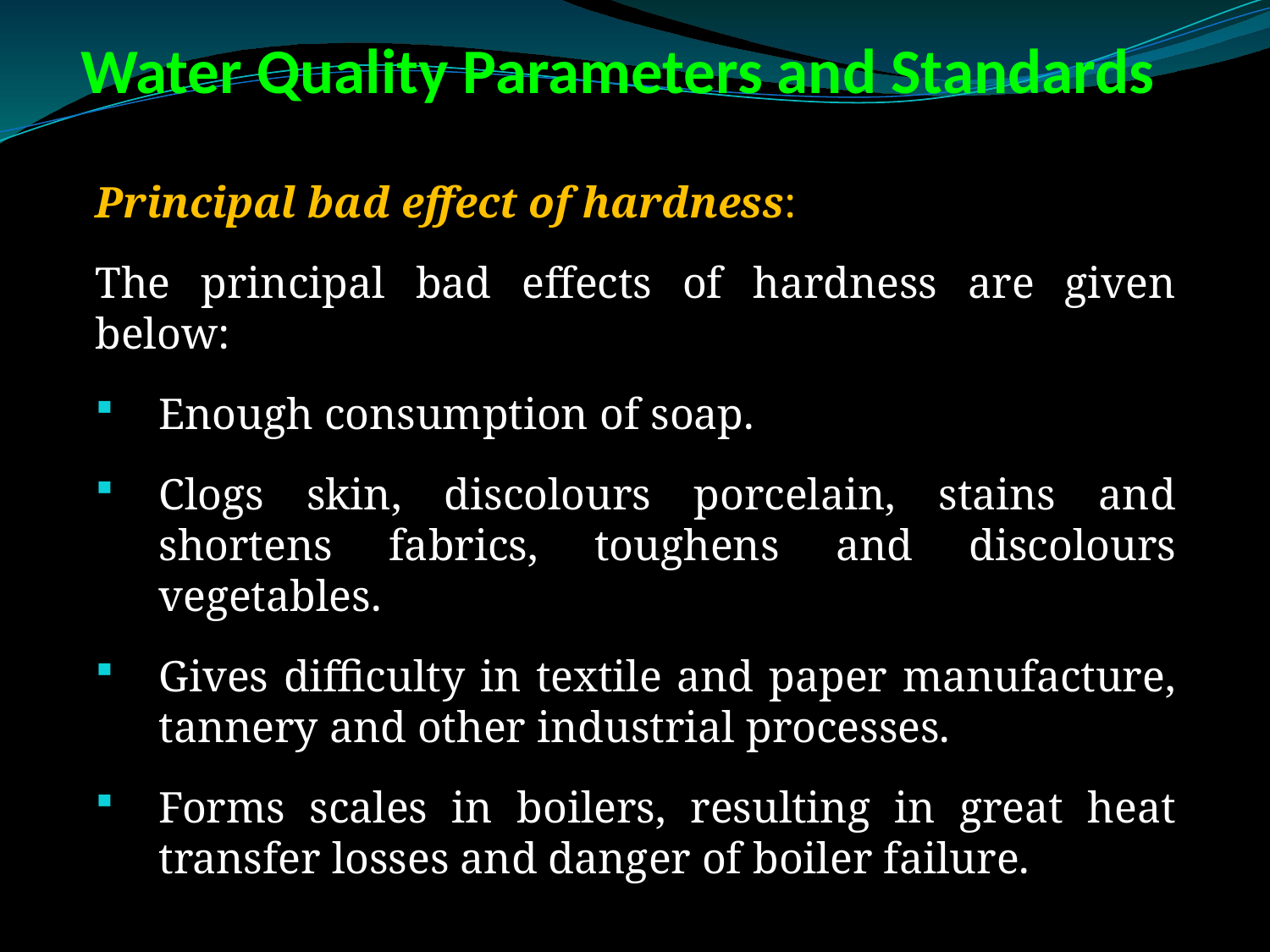

# Water Quality Parameters and Standards
Principal bad effect of hardness:
The principal bad effects of hardness are given below:
Enough consumption of soap.
Clogs skin, discolours porcelain, stains and shortens fabrics, toughens and discolours vegetables.
Gives difficulty in textile and paper manufacture, tannery and other industrial processes.
Forms scales in boilers, resulting in great heat transfer losses and danger of boiler failure.